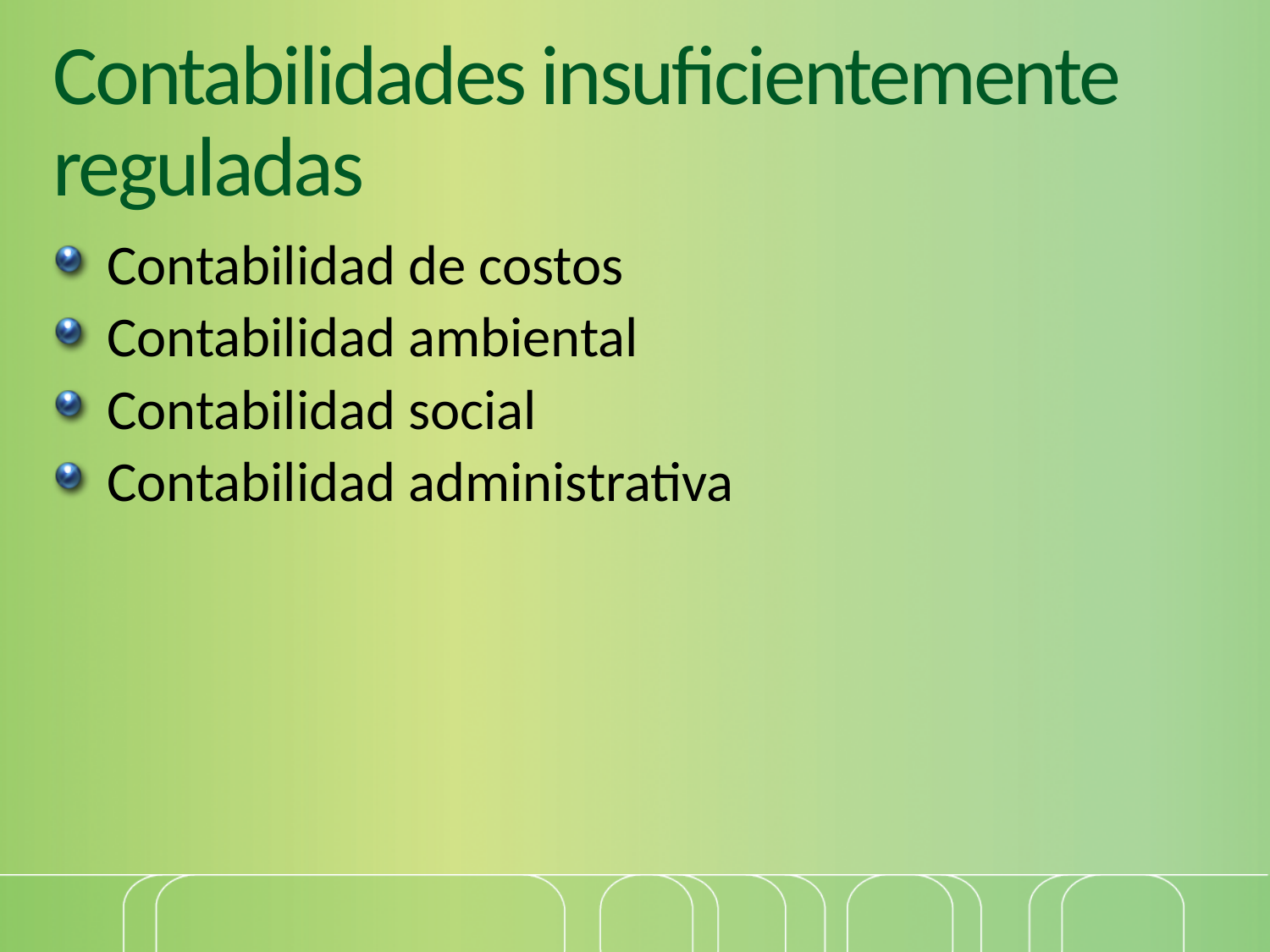

# Contabilidades insuficientemente reguladas
Contabilidad de costos
Contabilidad ambiental
Contabilidad social
Contabilidad administrativa